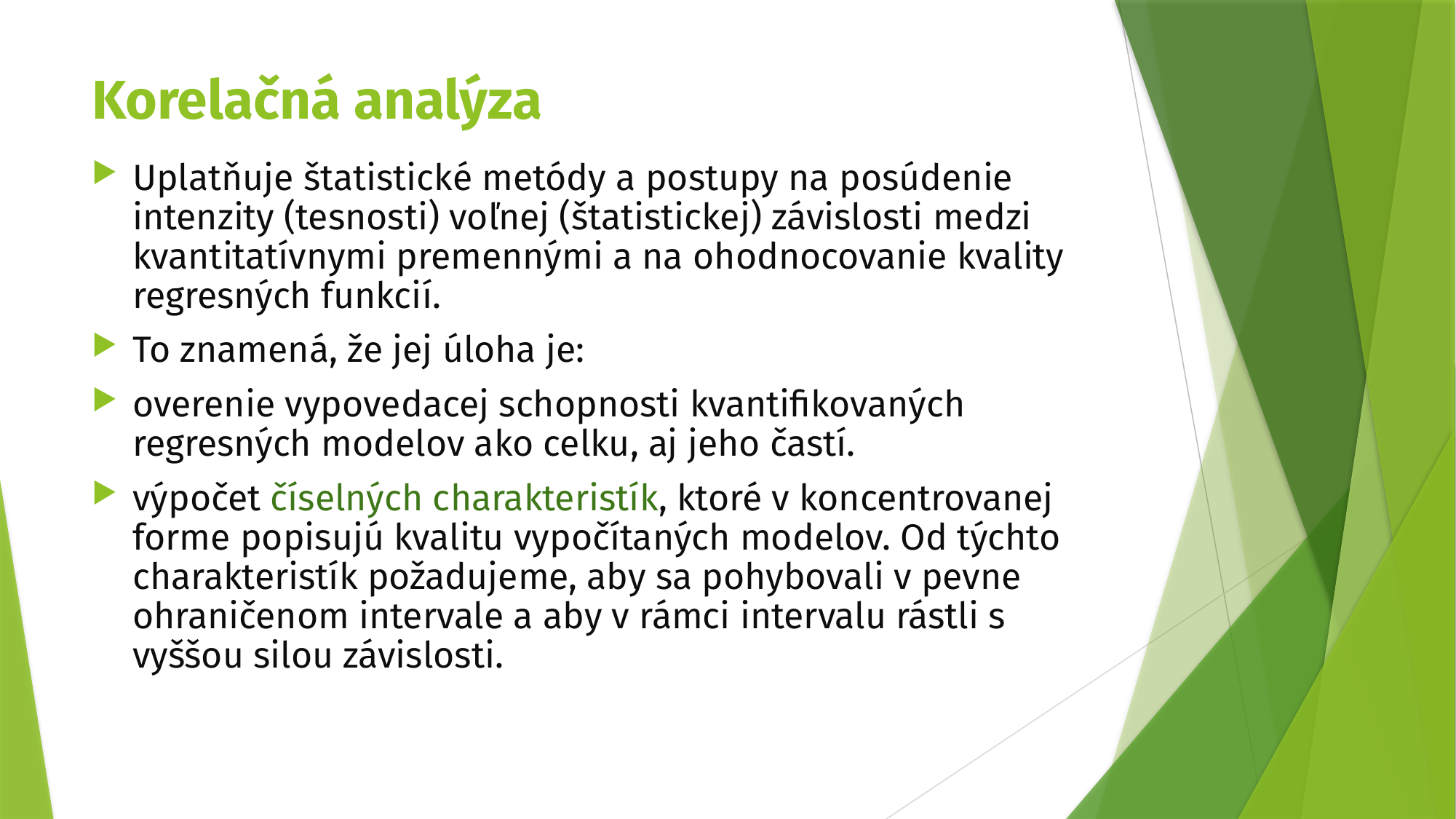

# Korelačná analýza
Uplatňuje štatistické metódy a postupy na posúdenie intenzity (tesnosti) voľnej (štatistickej) závislosti medzi kvantitatívnymi premennými a na ohodnocovanie kvality regresných funkcií.
To znamená, že jej úloha je:
overenie vypovedacej schopnosti kvantifikovaných regresných modelov ako celku, aj jeho častí.
výpočet číselných charakteristík, ktoré v koncentrovanej forme popisujú kvalitu vypočítaných modelov. Od týchto charakteristík požadujeme, aby sa pohybovali v pevne ohraničenom intervale a aby v rámci intervalu rástli s vyššou silou závislosti.